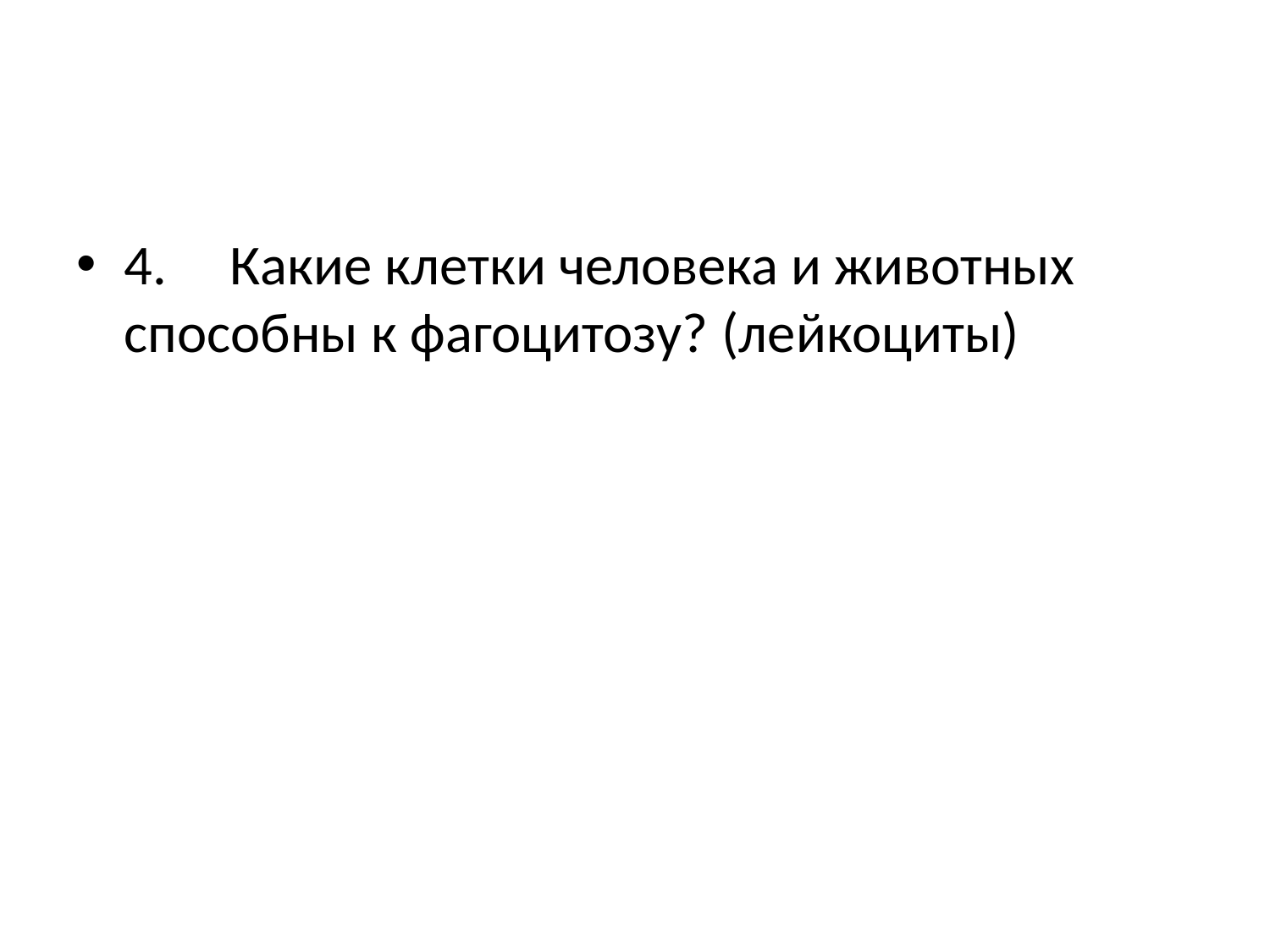

#
4.     Какие клетки человека и животных способны к фагоцитозу? (лейкоциты)